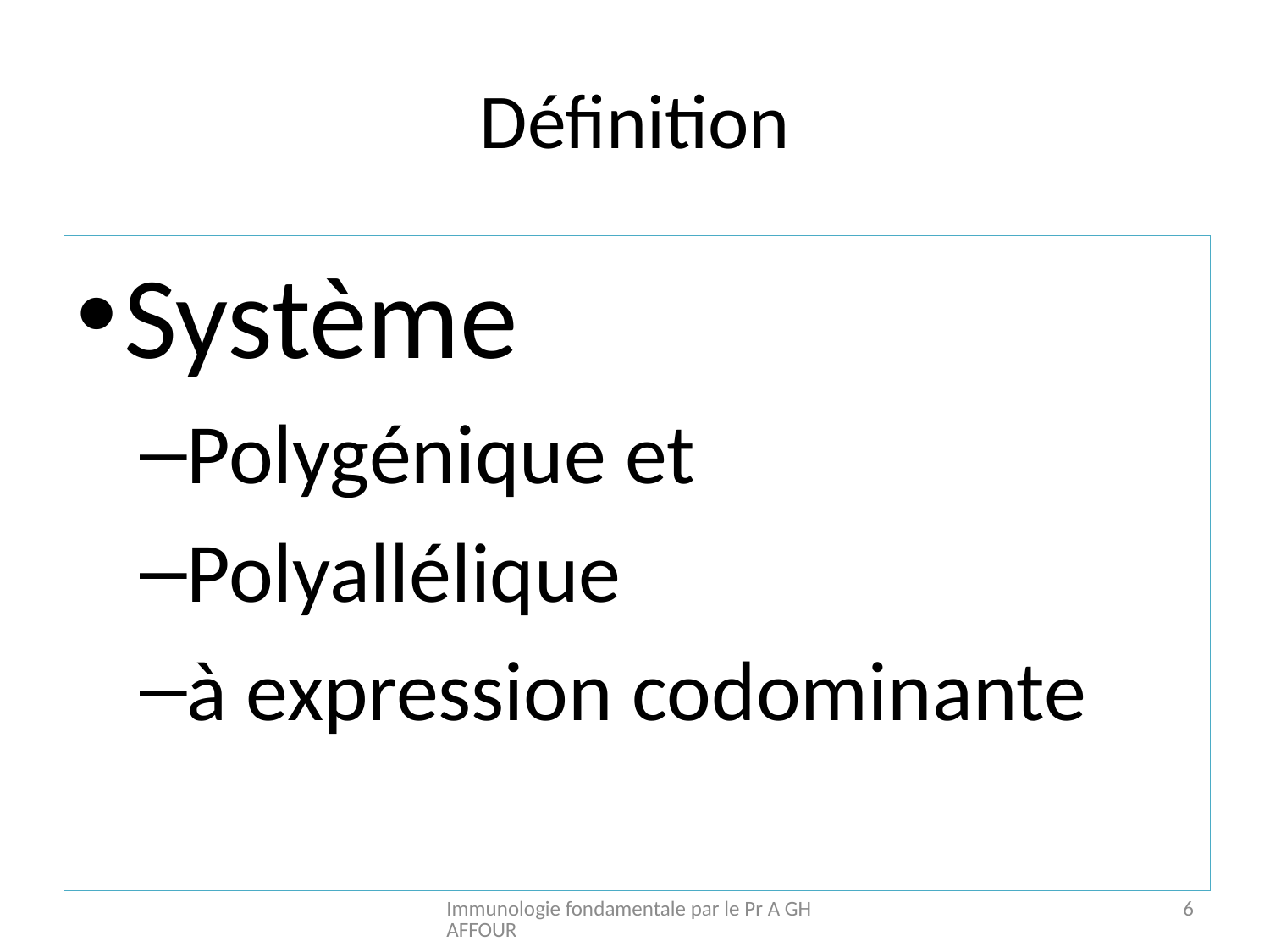

# Définition
Système
Polygénique et
Polyallélique
à expression codominante
Immunologie fondamentale par le Pr A GHAFFOUR
6